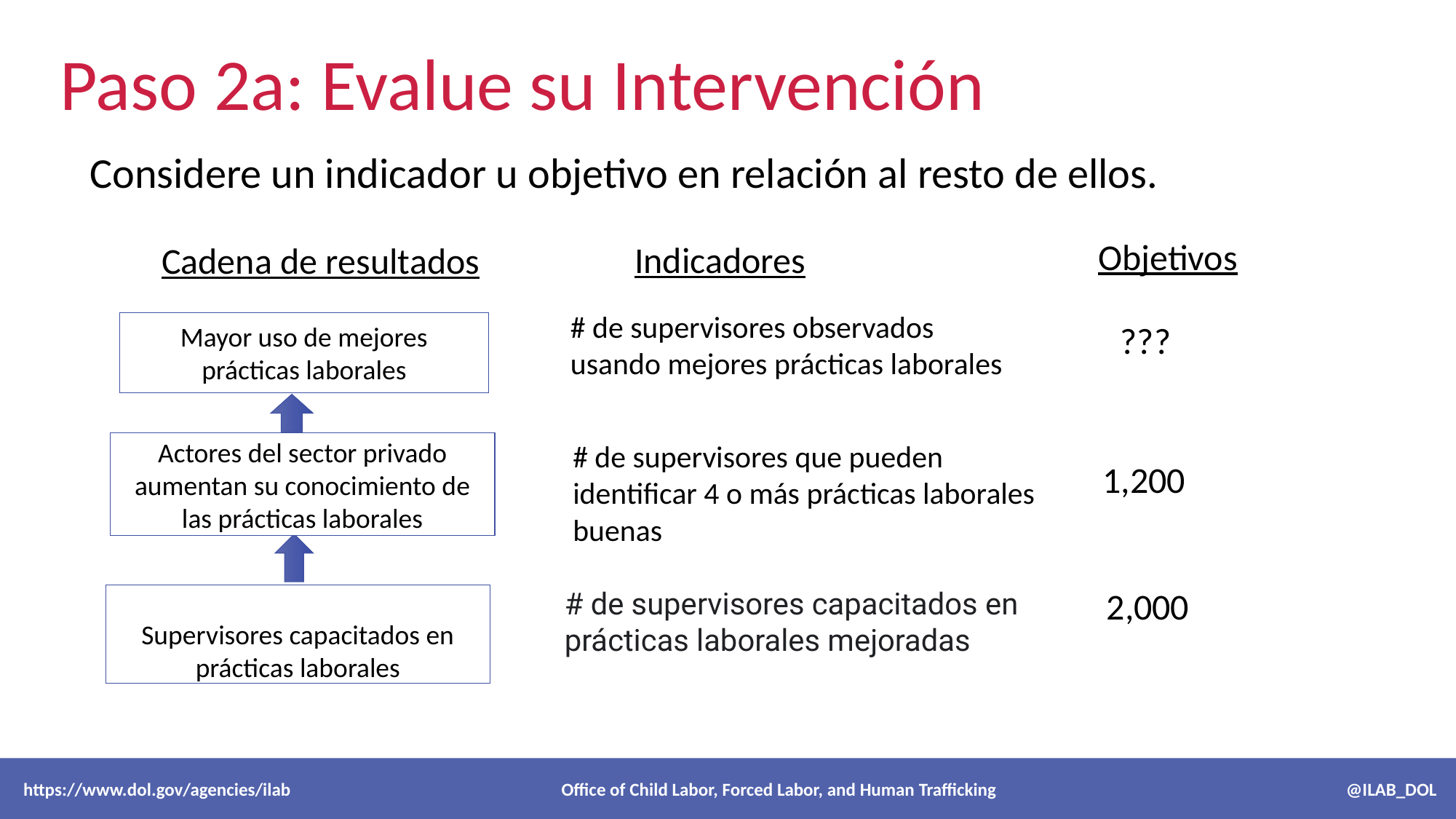

# Paso 2a: Evalue su Intervención
Considere un indicador u objetivo en relación al resto de ellos.
Objetivos
Indicadores
Cadena de resultados
# de supervisores observados usando mejores prácticas laborales
???
Mayor uso de mejores prácticas laborales

# de supervisores que pueden identificar 4 o más prácticas laborales buenas
Actores del sector privado aumentan su conocimiento de las prácticas laborales
1,200

2,000
# de supervisores capacitados en prácticas laborales mejoradas

Supervisores capacitados en prácticas laborales
   https://www.dol.gov/agencies/ilab                                                                 Office of Child Labor, Forced Labor, and Human Trafficking                                                                                    @ILAB_DOL